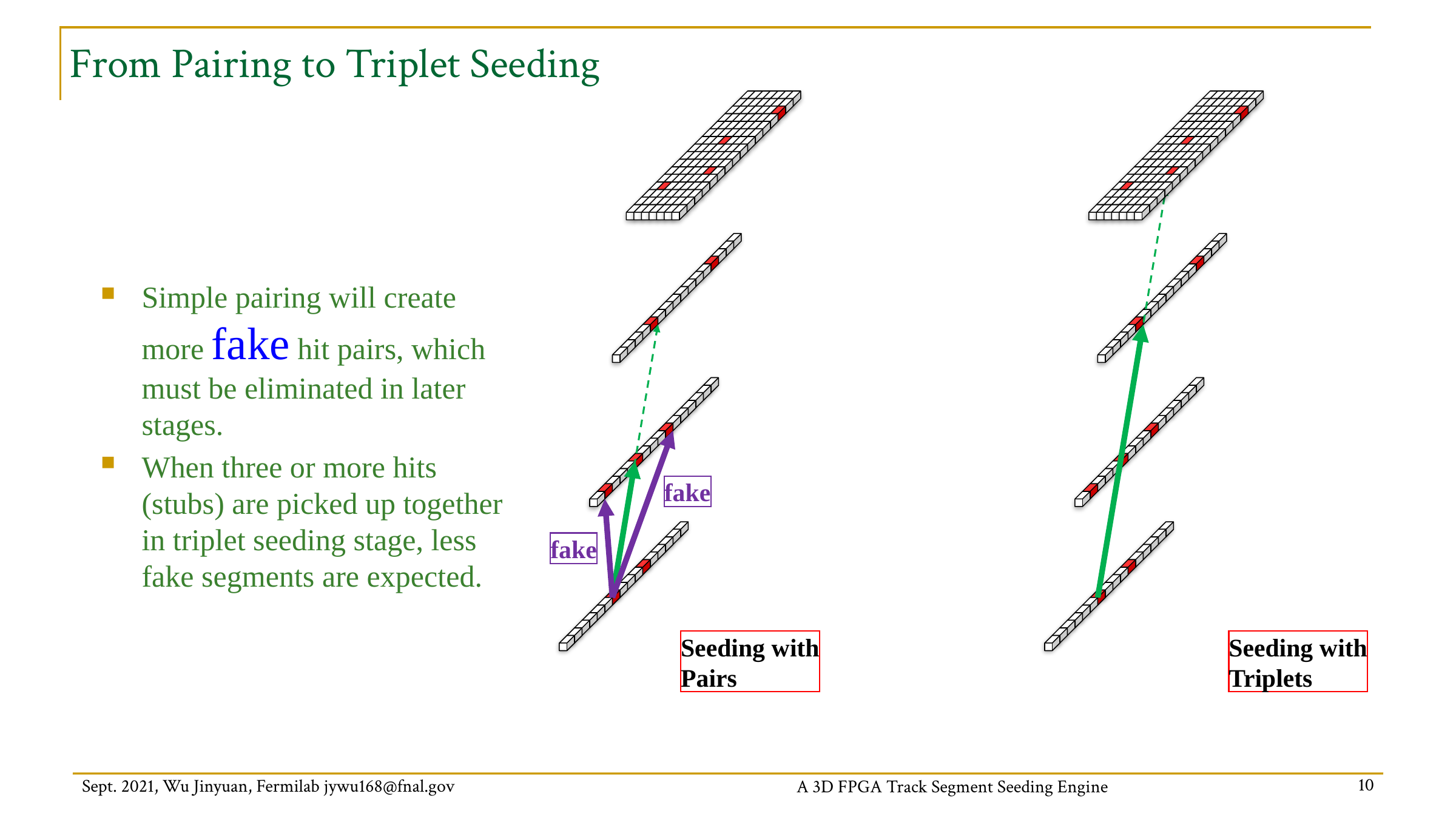

# From Pairing to Triplet Seeding

Simple pairing will create more fake hit pairs, which must be eliminated in later stages.
When three or more hits (stubs) are picked up together in triplet seeding stage, less fake segments are expected.

fake

fake
Seeding with
Triplets
Seeding with
Pairs
A 3D FPGA Track Segment Seeding Engine
Sept. 2021, Wu Jinyuan, Fermilab jywu168@fnal.gov
10